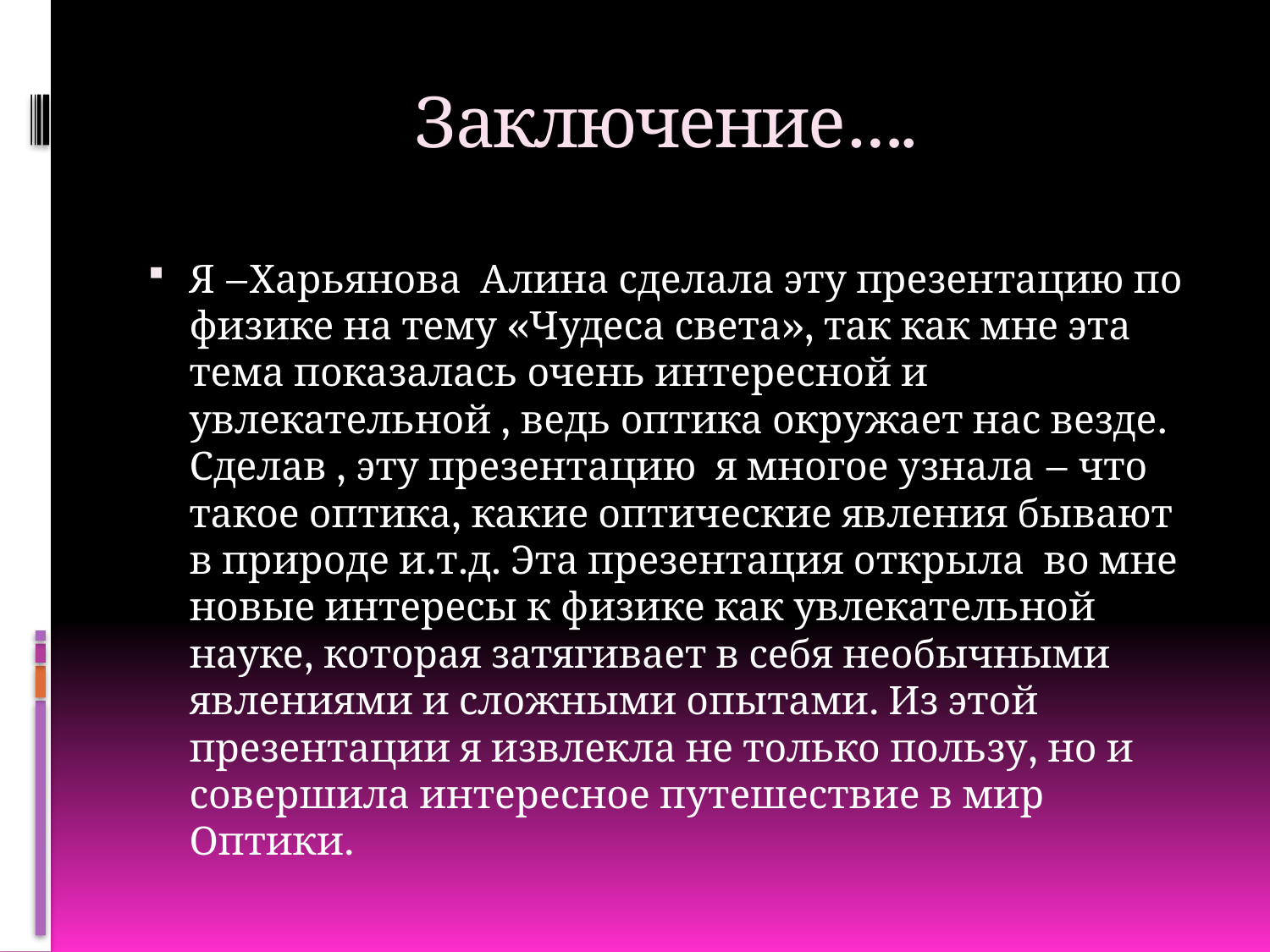

# Заключение….
Я –Харьянова  Алина сделала эту презентацию по физике на тему «Чудеса света», так как мне эта тема показалась очень интересной и увлекательной , ведь оптика окружает нас везде. Сделав , эту презентацию  я многое узнала – что такое оптика, какие оптические явления бывают в природе и.т.д. Эта презентация открыла  во мне новые интересы к физике как увлекательной науке, которая затягивает в себя необычными явлениями и сложными опытами. Из этой презентации я извлекла не только пользу, но и совершила интересное путешествие в мир Оптики.